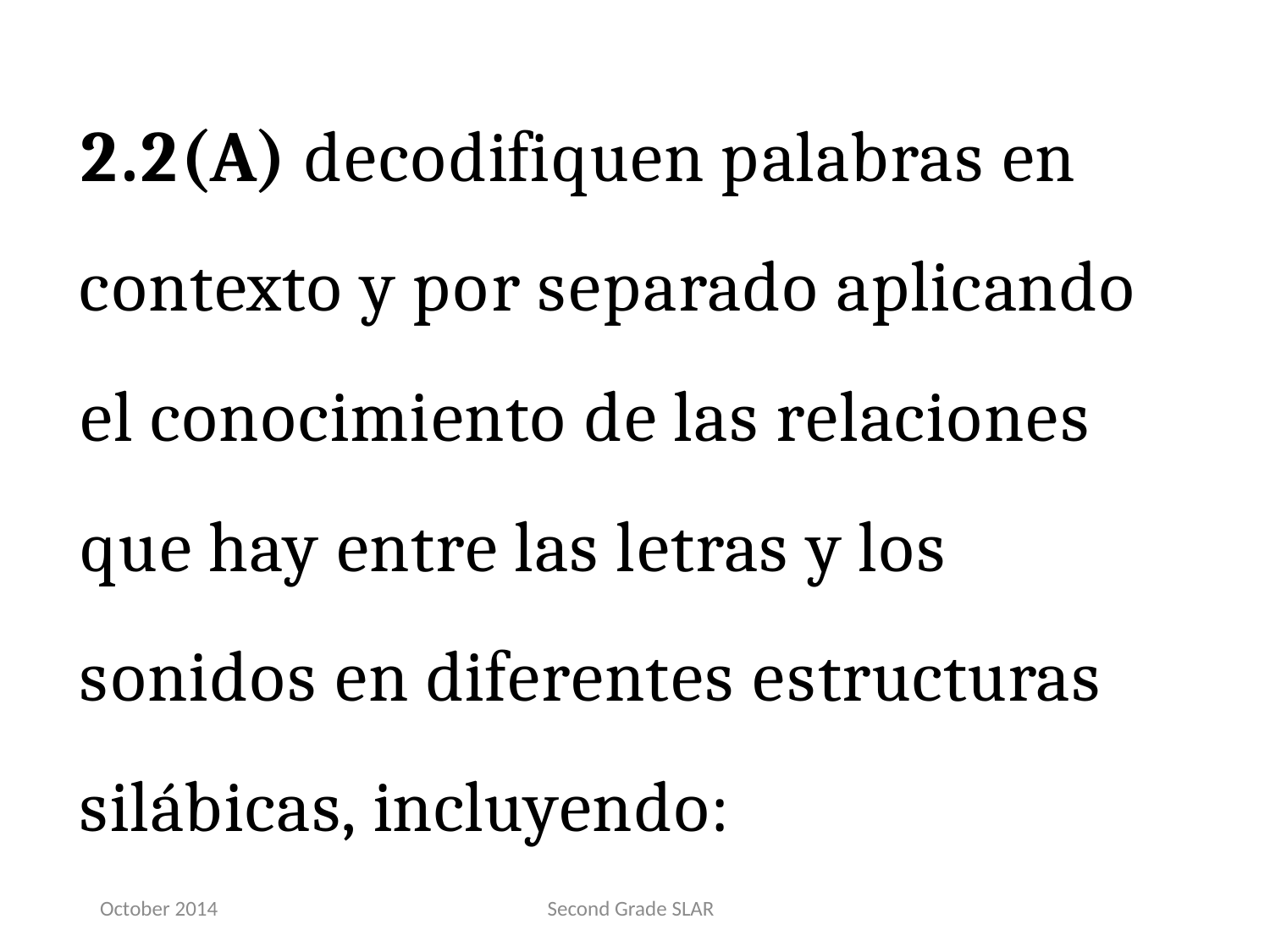

2.2(A) decodifiquen palabras en contexto y por separado aplicando el conocimiento de las relaciones que hay entre las letras y los sonidos en diferentes estructuras silábicas, incluyendo:
October 2014
Second Grade SLAR